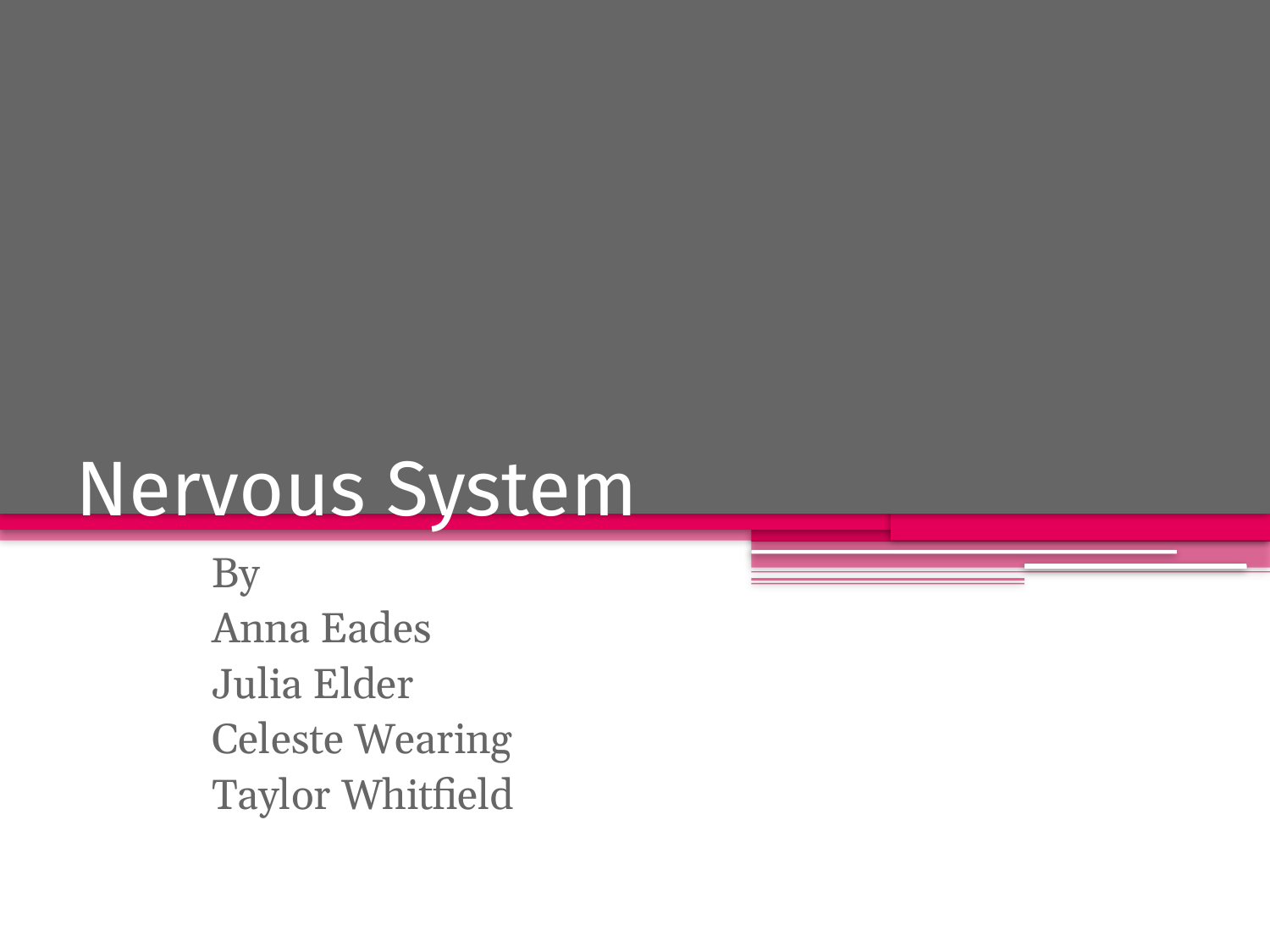

# Nervous System
By
Anna Eades
Julia Elder
Celeste Wearing
Taylor Whitfield